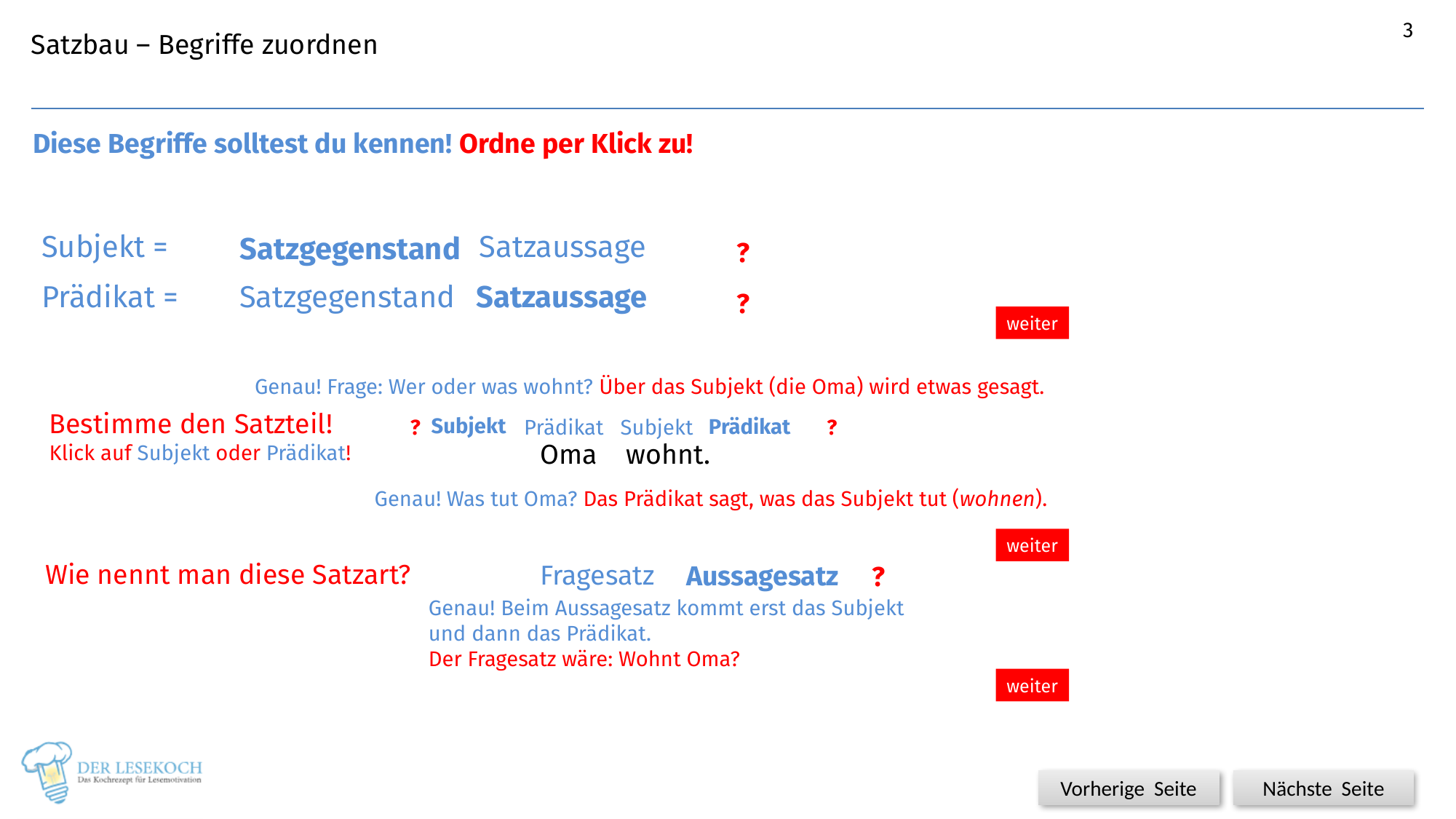

3
Satzbau – Begriffe zuordnen

Diese Begriffe solltest du kennen! Ordne per Klick zu!
Subjekt =
Prädikat =
Satzgegenstand   Satzaussage
Satzgegenstand   Satzaussage
Satzgegenstand

?

Satzaussage

?

weiter
Genau! Frage: Wer oder was wohnt? Über das Subjekt (die Oma) wird etwas gesagt.
Bestimme den Satzteil!
Klick auf Subjekt oder Prädikat!
?
?
Subjekt
Prädikat
Subjekt Prädikat   Subjekt Prädikat

Oma    wohnt.
Genau! Was tut Oma? Das Prädikat sagt, was das Subjekt tut (wohnen).

weiter
?
Wie nennt man diese Satzart?
Fragesatz    Aussagesatz

Aussagesatz

Genau! Beim Aussagesatz kommt erst das Subjekt
und dann das Prädikat.
Der Fragesatz wäre: Wohnt Oma?
weiter